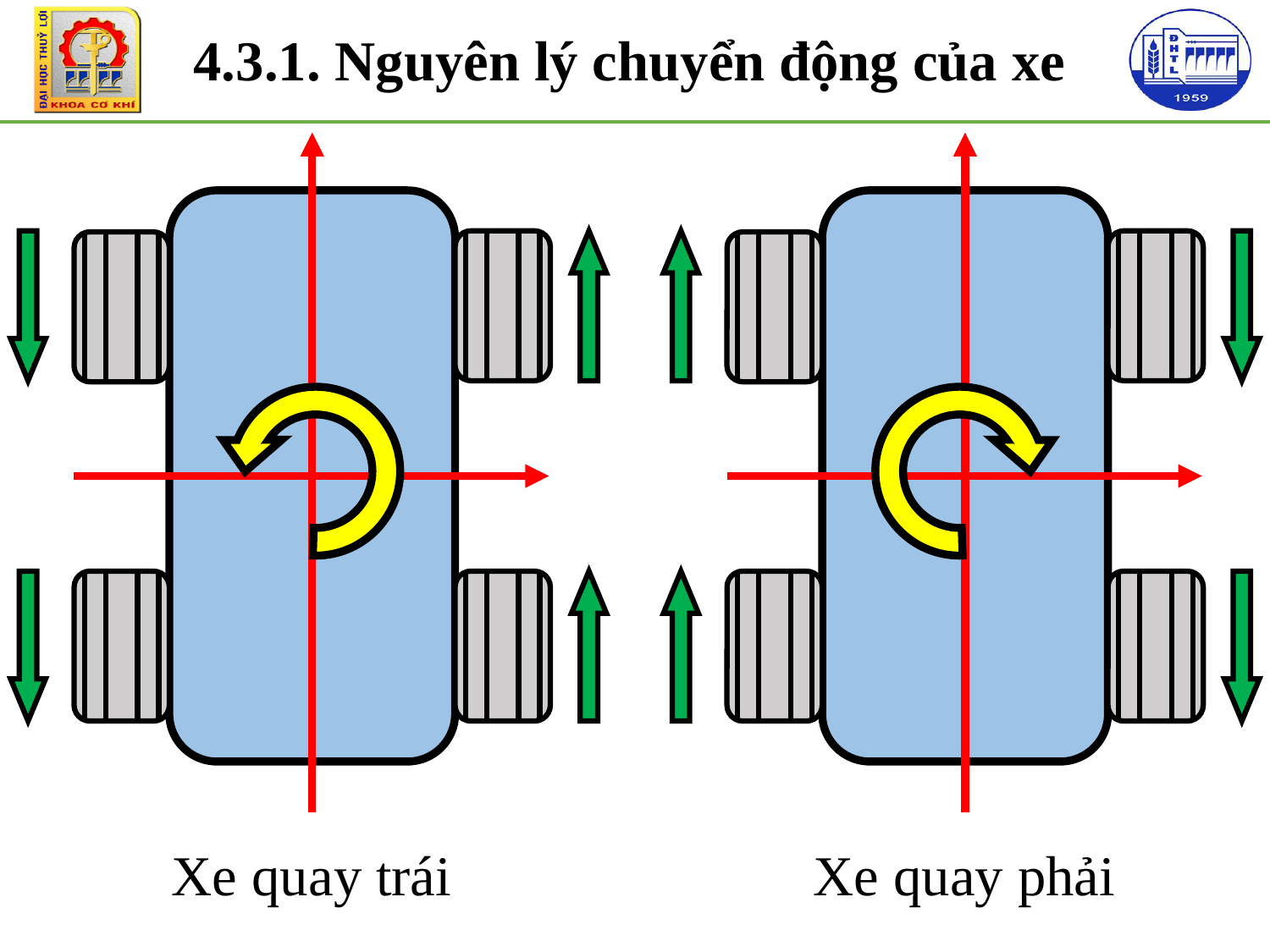

4.3.1. Nguyên lý chuyển động của xe

Xe quay trái
Xe quay phải